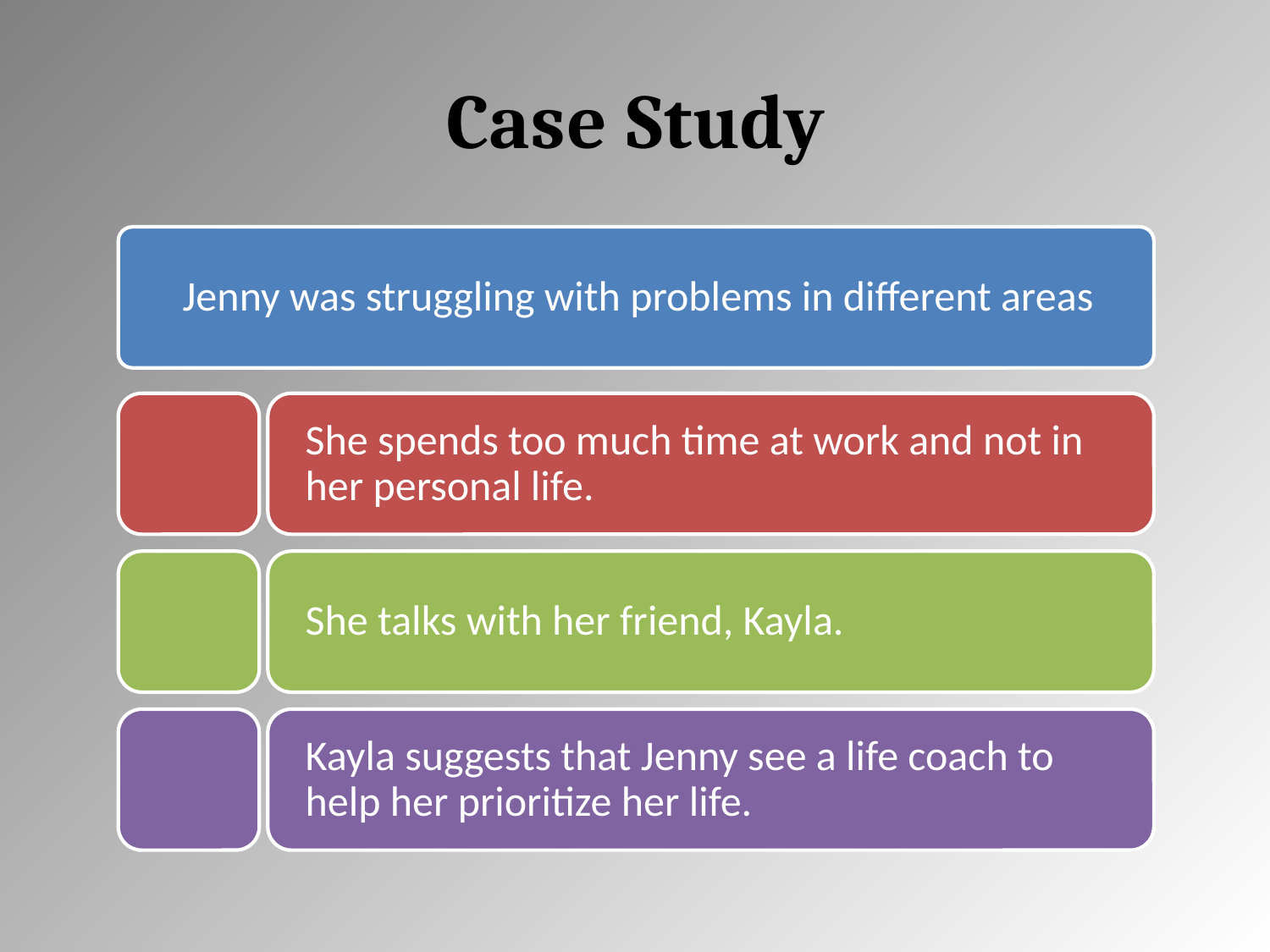

# Case Study
Jenny was struggling with problems in different areas
She spends too much time at work and not in her personal life.
She talks with her friend, Kayla.
Kayla suggests that Jenny see a life coach to help her prioritize her life.